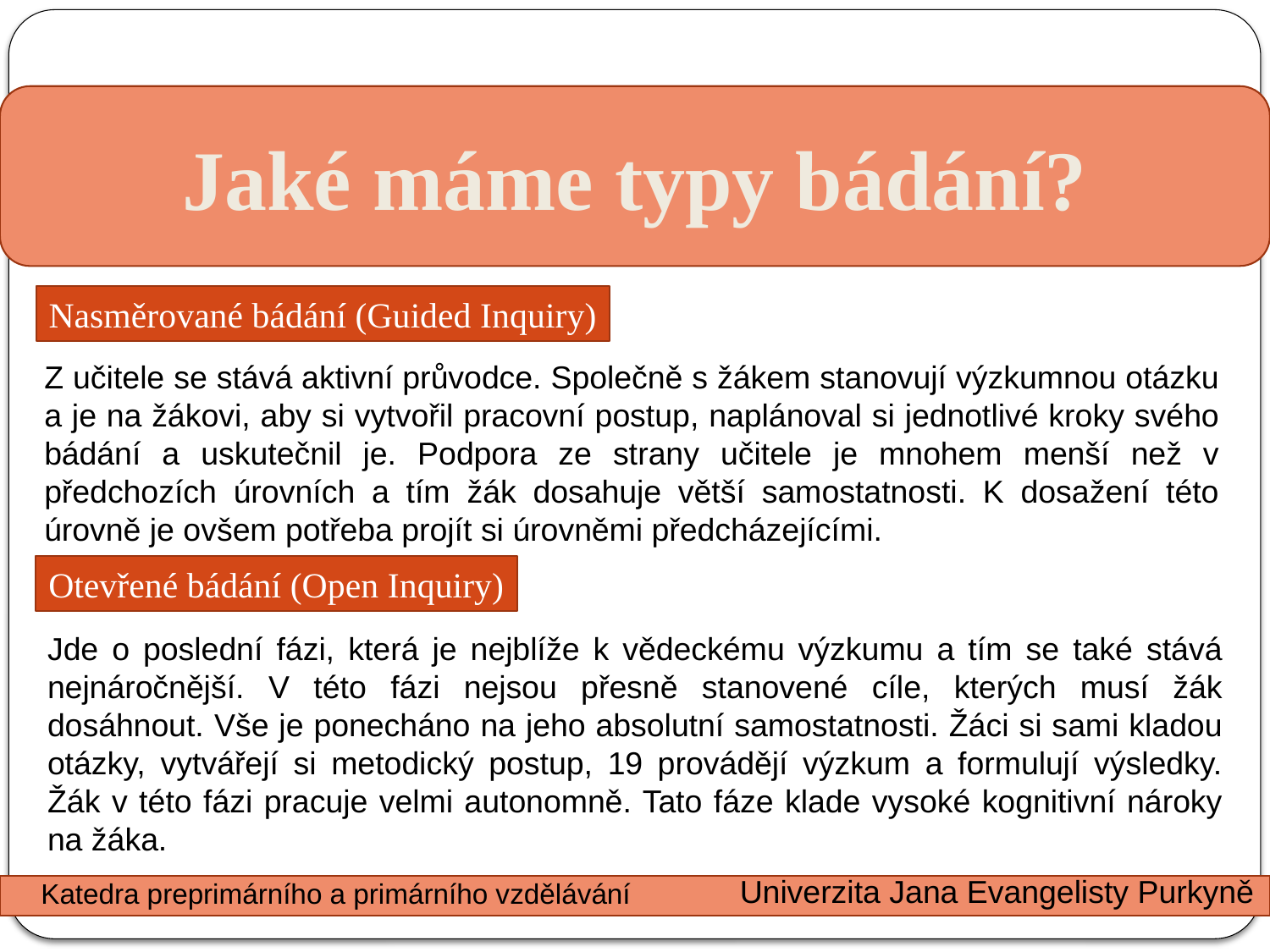

Jaké máme typy bádání?
Nasměrované bádání (Guided Inquiry)
Z učitele se stává aktivní průvodce. Společně s žákem stanovují výzkumnou otázku a je na žákovi, aby si vytvořil pracovní postup, naplánoval si jednotlivé kroky svého bádání a uskutečnil je. Podpora ze strany učitele je mnohem menší než v předchozích úrovních a tím žák dosahuje větší samostatnosti. K dosažení této úrovně je ovšem potřeba projít si úrovněmi předcházejícími.
Otevřené bádání (Open Inquiry)
Jde o poslední fázi, která je nejblíže k vědeckému výzkumu a tím se také stává nejnáročnější. V této fázi nejsou přesně stanovené cíle, kterých musí žák dosáhnout. Vše je ponecháno na jeho absolutní samostatnosti. Žáci si sami kladou otázky, vytvářejí si metodický postup, 19 provádějí výzkum a formulují výsledky. Žák v této fázi pracuje velmi autonomně. Tato fáze klade vysoké kognitivní nároky na žáka.
Univerzita Jana Evangelisty Purkyně
Katedra preprimárního a primárního vzdělávání